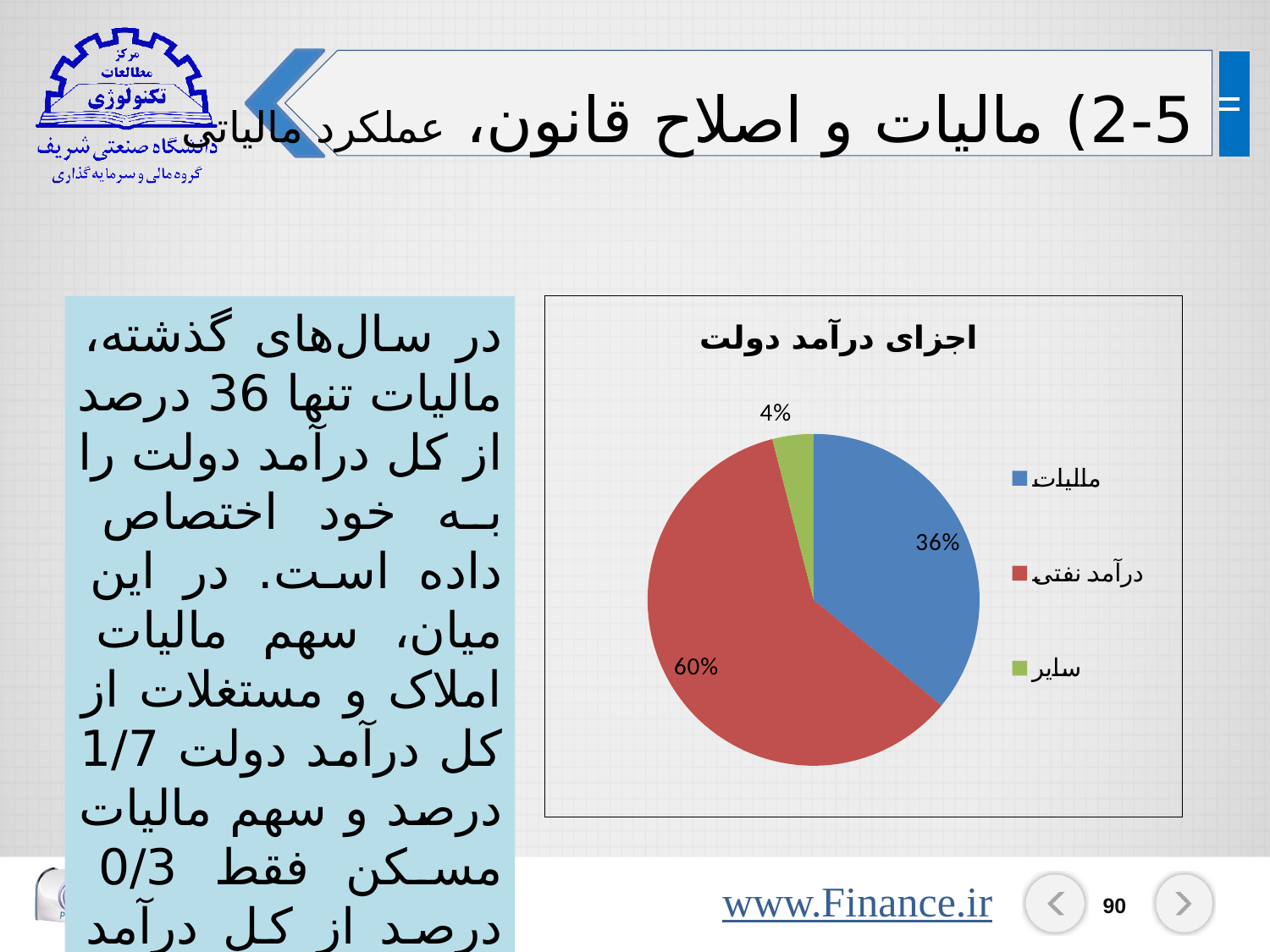

2-5) مالیات و اصلاح قانون، عملکرد مالیاتی
در سال‌های گذشته، مالیات تنها 36 درصد از کل درآمد دولت را به خود اختصاص داده است. در این میان، سهم مالیات املاک و مستغلات از کل درآمد دولت 1/7 درصد و سهم مالیات مسکن فقط 0/3 درصد از کل درآمد دولت بوده است!

### Chart: اجزای درآمد دولت

| Category |  |
|---|---|
| مالیات | 0.36 |
| درآمد نفتی | 0.6 |
| سایر | 0.04 |